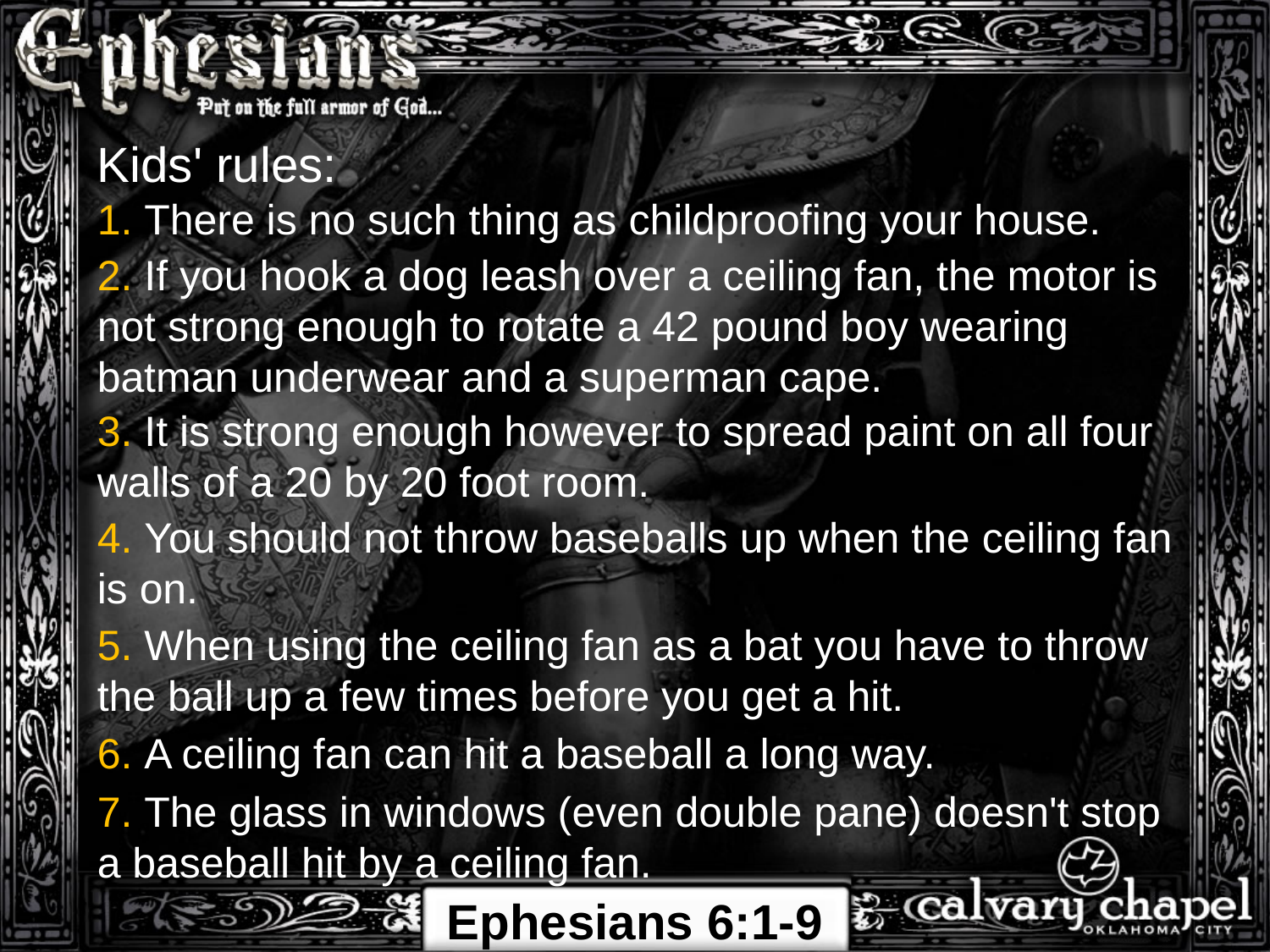

Kids' rules:
1. There is no such thing as childproofing your house.
2. If you hook a dog leash over a ceiling fan, the motor is not strong enough to rotate a 42 pound boy wearing batman underwear and a superman cape.
3. It is strong enough however to spread paint on all four walls of a 20 by 20 foot room.
4. You should not throw baseballs up when the ceiling fan is on.
5. When using the ceiling fan as a bat you have to throw the ball up a few times before you get a hit.
6. A ceiling fan can hit a baseball a long way.
7. The glass in windows (even double pane) doesn't stop a baseball hit by a ceiling fan.
Ephesians 6:1-9